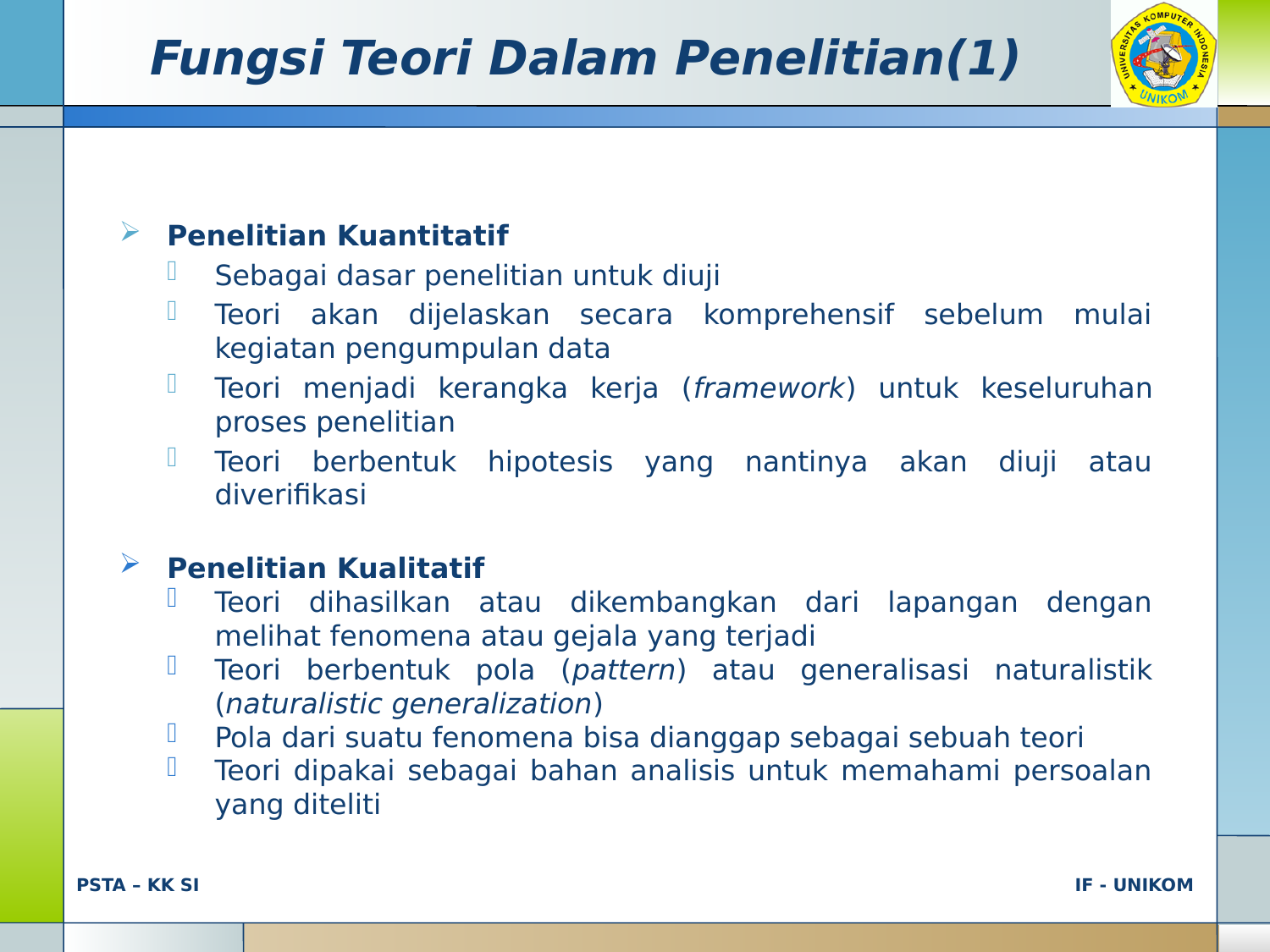

# Fungsi Teori Dalam Penelitian(1)
Penelitian Kuantitatif
Sebagai dasar penelitian untuk diuji
Teori akan dijelaskan secara komprehensif sebelum mulai kegiatan pengumpulan data
Teori menjadi kerangka kerja (framework) untuk keseluruhan proses penelitian
Teori berbentuk hipotesis yang nantinya akan diuji atau diverifikasi

Penelitian Kualitatif
Teori dihasilkan atau dikembangkan dari lapangan dengan melihat fenomena atau gejala yang terjadi
Teori berbentuk pola (pattern) atau generalisasi naturalistik (naturalistic generalization)
Pola dari suatu fenomena bisa dianggap sebagai sebuah teori
Teori dipakai sebagai bahan analisis untuk memahami persoalan yang diteliti

PSTA – KK SI
IF - UNIKOM